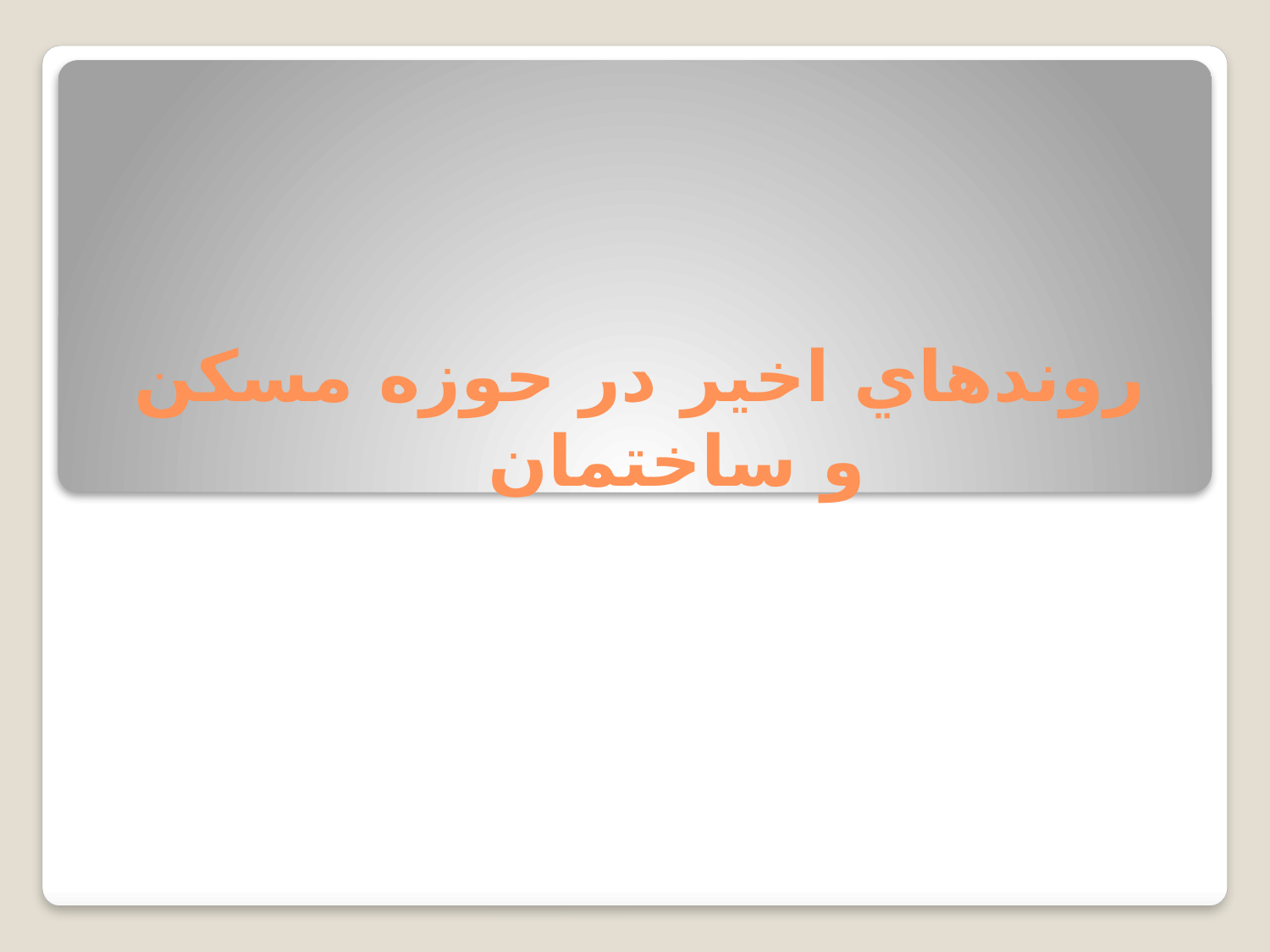

# روندهاي اخير در حوزه مسكن و ساختمان